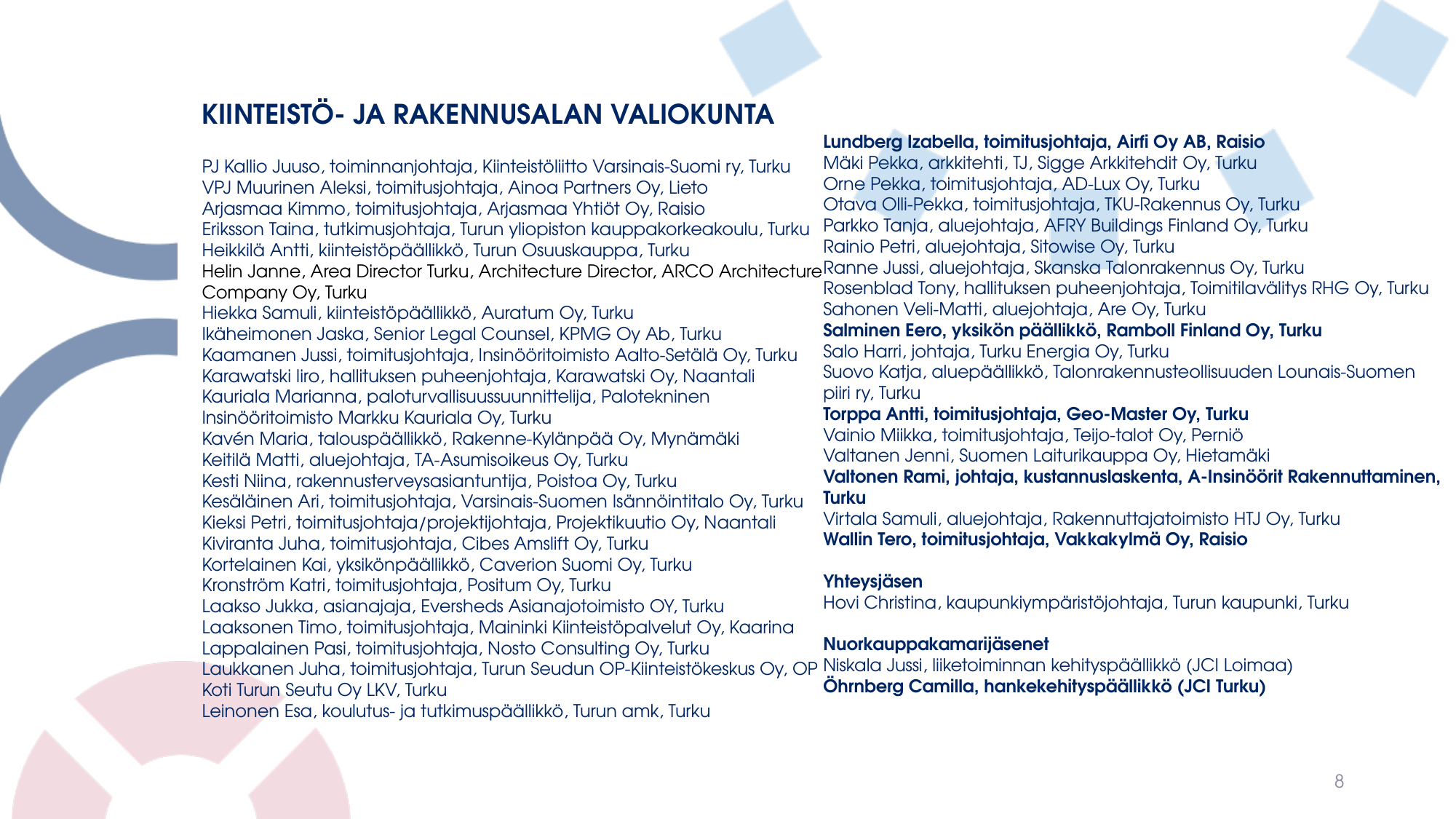

# KIINTEISTÖ- JA RAKENNUSALAN VALIOKUNTA PJ Kallio Juuso, toiminnanjohtaja, Kiinteistöliitto Varsinais-Suomi ry, Turku VPJ Muurinen Aleksi, toimitusjohtaja, Ainoa Partners Oy, Lieto Arjasmaa Kimmo, toimitusjohtaja, Arjasmaa Yhtiöt Oy, Raisio Eriksson Taina, tutkimusjohtaja, Turun yliopiston kauppakorkeakoulu, Turku Heikkilä Antti, kiinteistöpäällikkö, Turun Osuuskauppa, Turku Helin Janne, Area Director Turku, Architecture Director, ARCO Architecture Company Oy, Turku Hiekka Samuli, kiinteistöpäällikkö, Auratum Oy, Turku Ikäheimonen Jaska, Senior Legal Counsel, KPMG Oy Ab, Turku Kaamanen Jussi, toimitusjohtaja, Insinööritoimisto Aalto-Setälä Oy, Turku Karawatski Iiro, hallituksen puheenjohtaja, Karawatski Oy, Naantali Kauriala Marianna, paloturvallisuussuunnittelija, Palotekninen Insinööritoimisto Markku Kauriala Oy, Turku Kavén Maria, talouspäällikkö, Rakenne-Kylänpää Oy, Mynämäki Keitilä Matti, aluejohtaja, TA-Asumisoikeus Oy, Turku Kesti Niina, rakennusterveysasiantuntija, Poistoa Oy, Turku Kesäläinen Ari, toimitusjohtaja, Varsinais-Suomen Isännöintitalo Oy, Turku Kieksi Petri, toimitusjohtaja/projektijohtaja, Projektikuutio Oy, Naantali Kiviranta Juha, toimitusjohtaja, Cibes Amslift Oy, Turku Kortelainen Kai, yksikönpäällikkö, Caverion Suomi Oy, Turku Kronström Katri, toimitusjohtaja, Positum Oy, Turku Laakso Jukka, asianajaja, Eversheds Asianajotoimisto OY, Turku Laaksonen Timo, toimitusjohtaja, Maininki Kiinteistöpalvelut Oy, Kaarina Lappalainen Pasi, toimitusjohtaja, Nosto Consulting Oy, Turku Laukkanen Juha, toimitusjohtaja, Turun Seudun OP-Kiinteistökeskus Oy, OP Koti Turun Seutu Oy LKV, Turku Leinonen Esa, koulutus- ja tutkimuspäällikkö, Turun amk, Turku Lundberg Izabella, toimitusjohtaja, Airfi Oy AB, Raisio Mäki Pekka, arkkitehti, TJ, Sigge Arkkitehdit Oy, Turku Orne Pekka, toimitusjohtaja, AD-Lux Oy, Turku Otava Olli-Pekka, toimitusjohtaja, TKU-Rakennus Oy, Turku Parkko Tanja, aluejohtaja, AFRY Buildings Finland Oy, Turku Rainio Petri, aluejohtaja, Sitowise Oy, Turku Ranne Jussi, aluejohtaja, Skanska Talonrakennus Oy, Turku Rosenblad Tony, hallituksen puheenjohtaja, Toimitilavälitys RHG Oy, Turku Sahonen Veli-Matti, aluejohtaja, Are Oy, Turku Salminen Eero, yksikön päällikkö, Ramboll Finland Oy, Turku Salo Harri, johtaja, Turku Energia Oy, Turku Suovo Katja, aluepäällikkö, Talonrakennusteollisuuden Lounais-Suomen piiri ry, Turku Torppa Antti, toimitusjohtaja, Geo-Master Oy, Turku Vainio Miikka, toimitusjohtaja, Teijo-talot Oy, Perniö Valtanen Jenni, Suomen Laiturikauppa Oy, Hietamäki Valtonen Rami, johtaja, kustannuslaskenta, A-Insinöörit Rakennuttaminen, Turku Virtala Samuli, aluejohtaja, Rakennuttajatoimisto HTJ Oy, Turku Wallin Tero, toimitusjohtaja, Vakkakylmä Oy, Raisio   Yhteysjäsen Hovi Christina, kaupunkiympäristöjohtaja, Turun kaupunki, Turku   Nuorkauppakamarijäsenet Niskala Jussi, liiketoiminnan kehityspäällikkö (JCI Loimaa) Öhrnberg Camilla, hankekehityspäällikkö (JCI Turku)
8